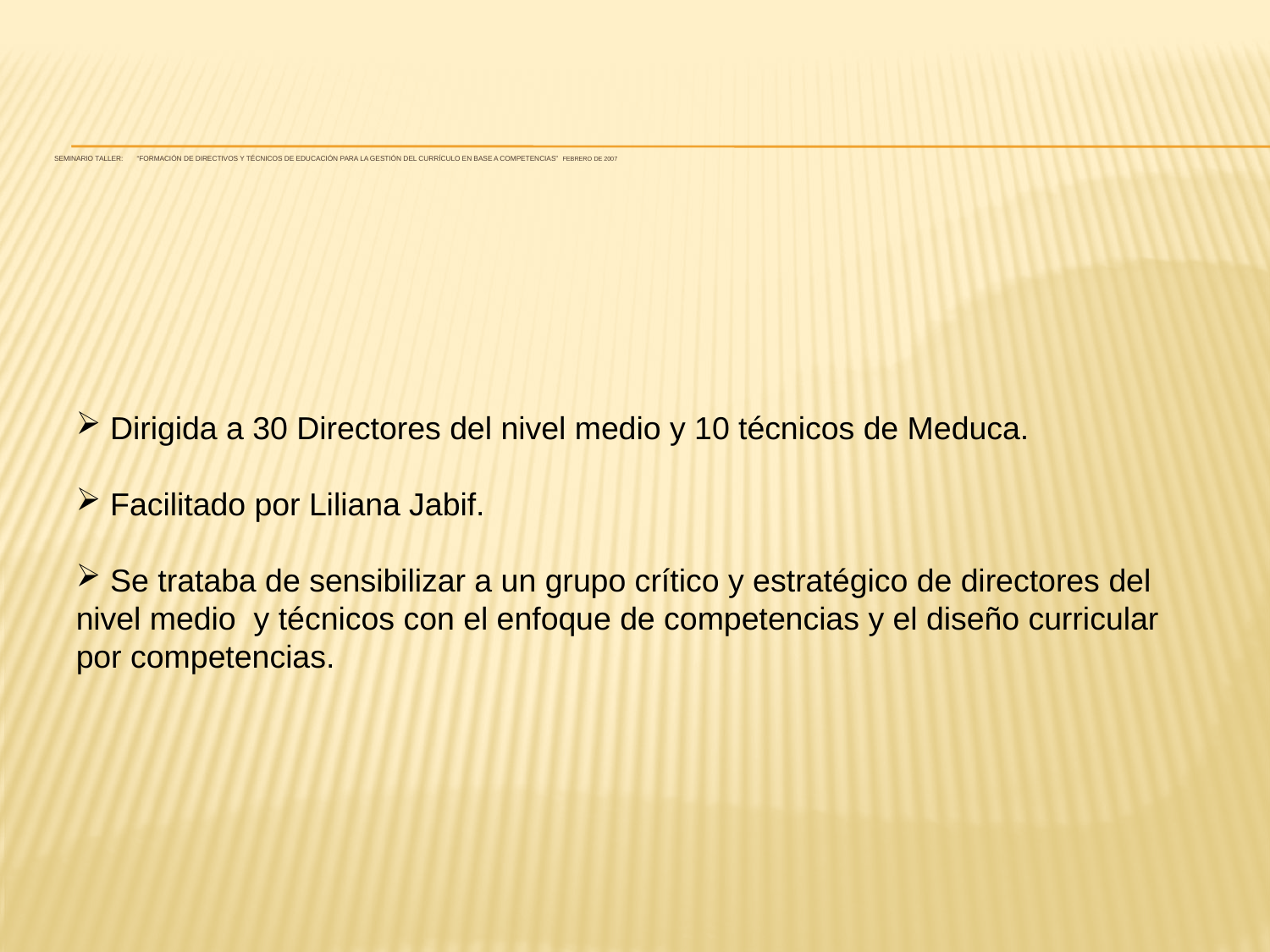

# SEMINARIO TALLER:	“Formación de Directivos y Técnicos de Educación para la Gestión del Currículo en Base a Competencias”  Febrero de 2007
 Dirigida a 30 Directores del nivel medio y 10 técnicos de Meduca.

 Facilitado por Liliana Jabif.

 Se trataba de sensibilizar a un grupo crítico y estratégico de directores del nivel medio  y técnicos con el enfoque de competencias y el diseño curricular por competencias.